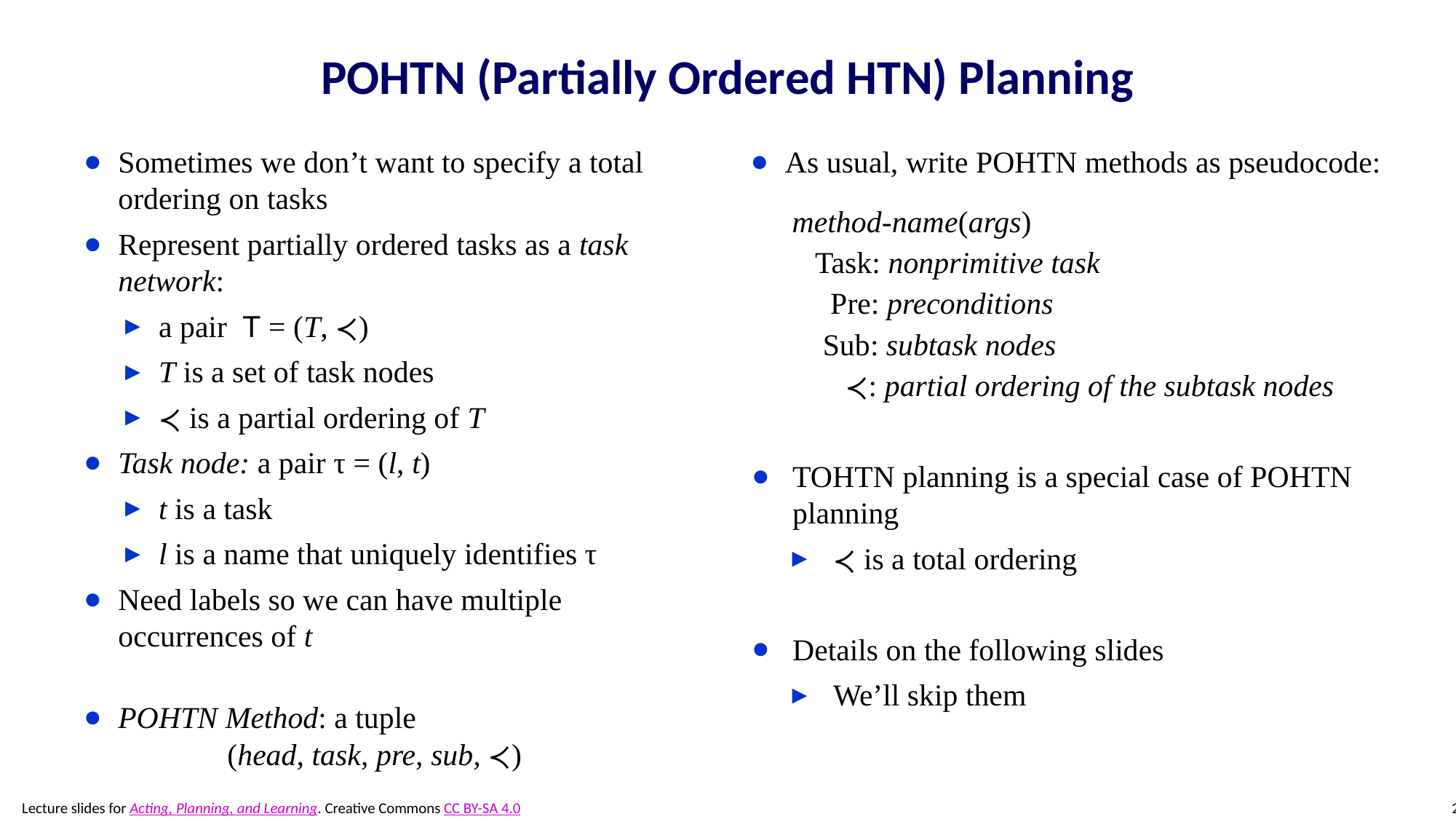

# POHTN (Partially Ordered HTN) Planning
Sometimes we don’t want to specify a total ordering on tasks
Represent partially ordered tasks as a task network:
a pair  T = (T, ≺)
T is a set of task nodes
≺ is a partial ordering of T
Task node: a pair τ = (l, t)
t is a task
l is a name that uniquely identifies τ
Need labels so we can have multiple occurrences of t
POHTN Method: a tuple
	(head, task, pre, sub, ≺)

As usual, write POHTN methods as pseudocode:
method-name(args)
   Task: nonprimitive task
     Pre: preconditions
    Sub: subtask nodes
       ≺: partial ordering of the subtask nodes

TOHTN planning is a special case of POHTN planning
≺ is a total ordering

Details on the following slides
We’ll skip them